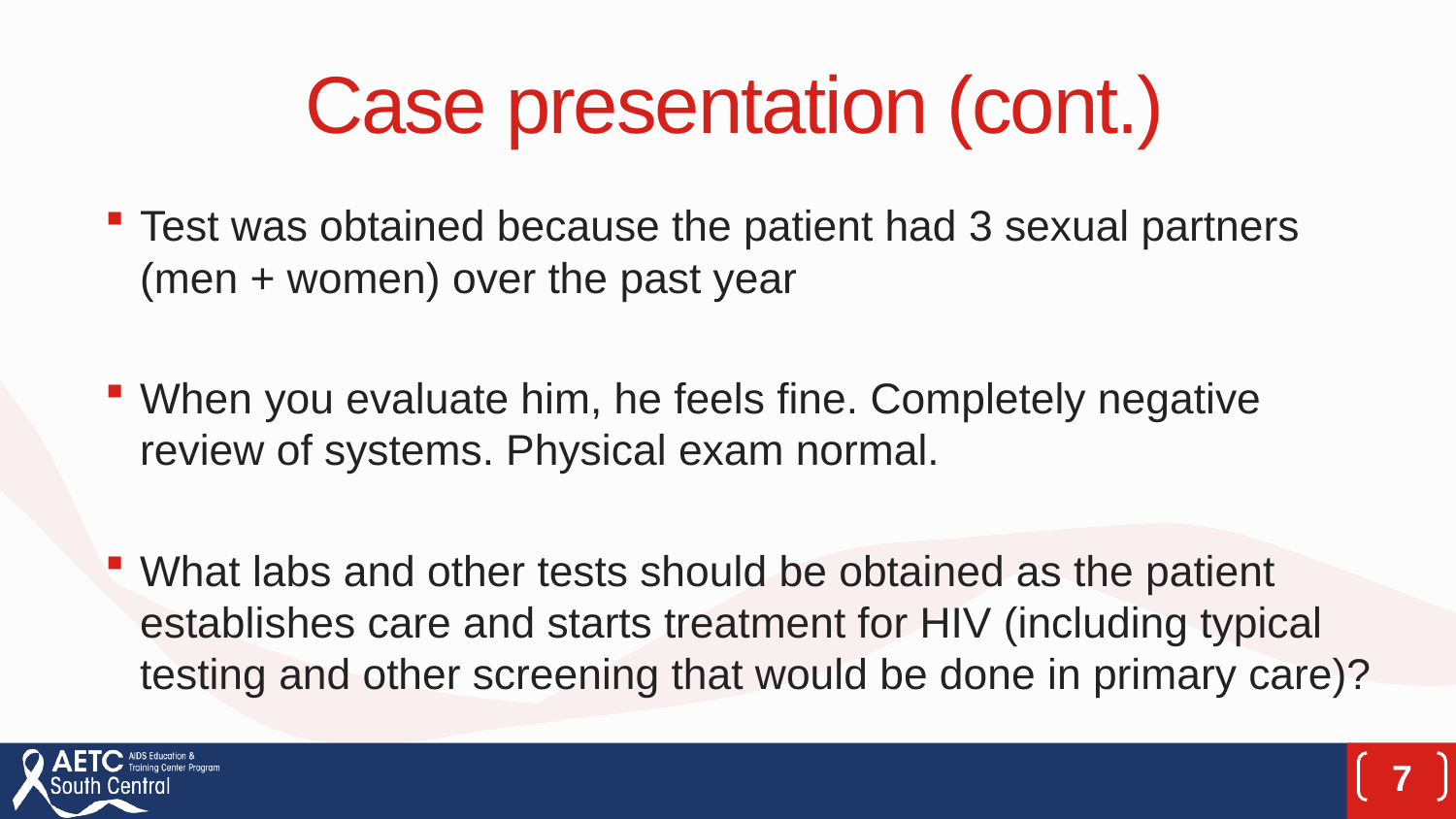

# Case presentation (cont.)
Test was obtained because the patient had 3 sexual partners (men + women) over the past year

When you evaluate him, he feels fine. Completely negative review of systems. Physical exam normal.

What labs and other tests should be obtained as the patient establishes care and starts treatment for HIV (including typical testing and other screening that would be done in primary care)?
7